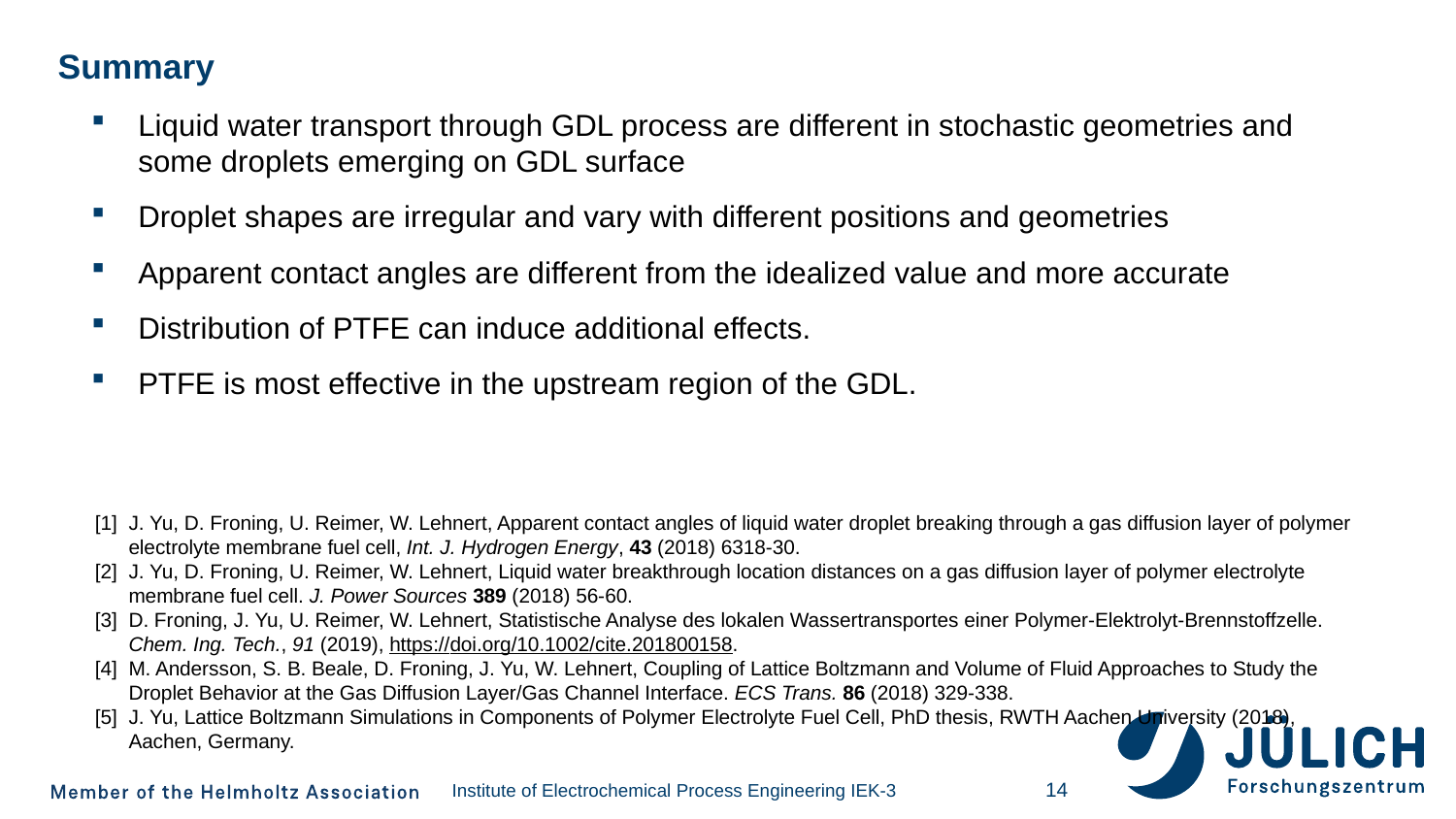

# Summary
Liquid water transport through GDL process are different in stochastic geometries and some droplets emerging on GDL surface
Droplet shapes are irregular and vary with different positions and geometries
Apparent contact angles are different from the idealized value and more accurate
Distribution of PTFE can induce additional effects.
PTFE is most effective in the upstream region of the GDL.
[1] 	J. Yu, D. Froning, U. Reimer, W. Lehnert, Apparent contact angles of liquid water droplet breaking through a gas diffusion layer of polymer electrolyte membrane fuel cell, Int. J. Hydrogen Energy, 43 (2018) 6318-30.
[2] 	J. Yu, D. Froning, U. Reimer, W. Lehnert, Liquid water breakthrough location distances on a gas diffusion layer of polymer electrolyte membrane fuel cell. J. Power Sources 389 (2018) 56-60.
[3] 	D. Froning, J. Yu, U. Reimer, W. Lehnert, Statistische Analyse des lokalen Wassertransportes einer Polymer-Elektrolyt-Brennstoffzelle. Chem. Ing. Tech., 91 (2019), https://doi.org/10.1002/cite.201800158.
[4]	M. Andersson, S. B. Beale, D. Froning, J. Yu, W. Lehnert, Coupling of Lattice Boltzmann and Volume of Fluid Approaches to Study the Droplet Behavior at the Gas Diffusion Layer/Gas Channel Interface. ECS Trans. 86 (2018) 329-338.
[5]	J. Yu, Lattice Boltzmann Simulations in Components of Polymer Electrolyte Fuel Cell, PhD thesis, RWTH Aachen University (2018), Aachen, Germany.
14